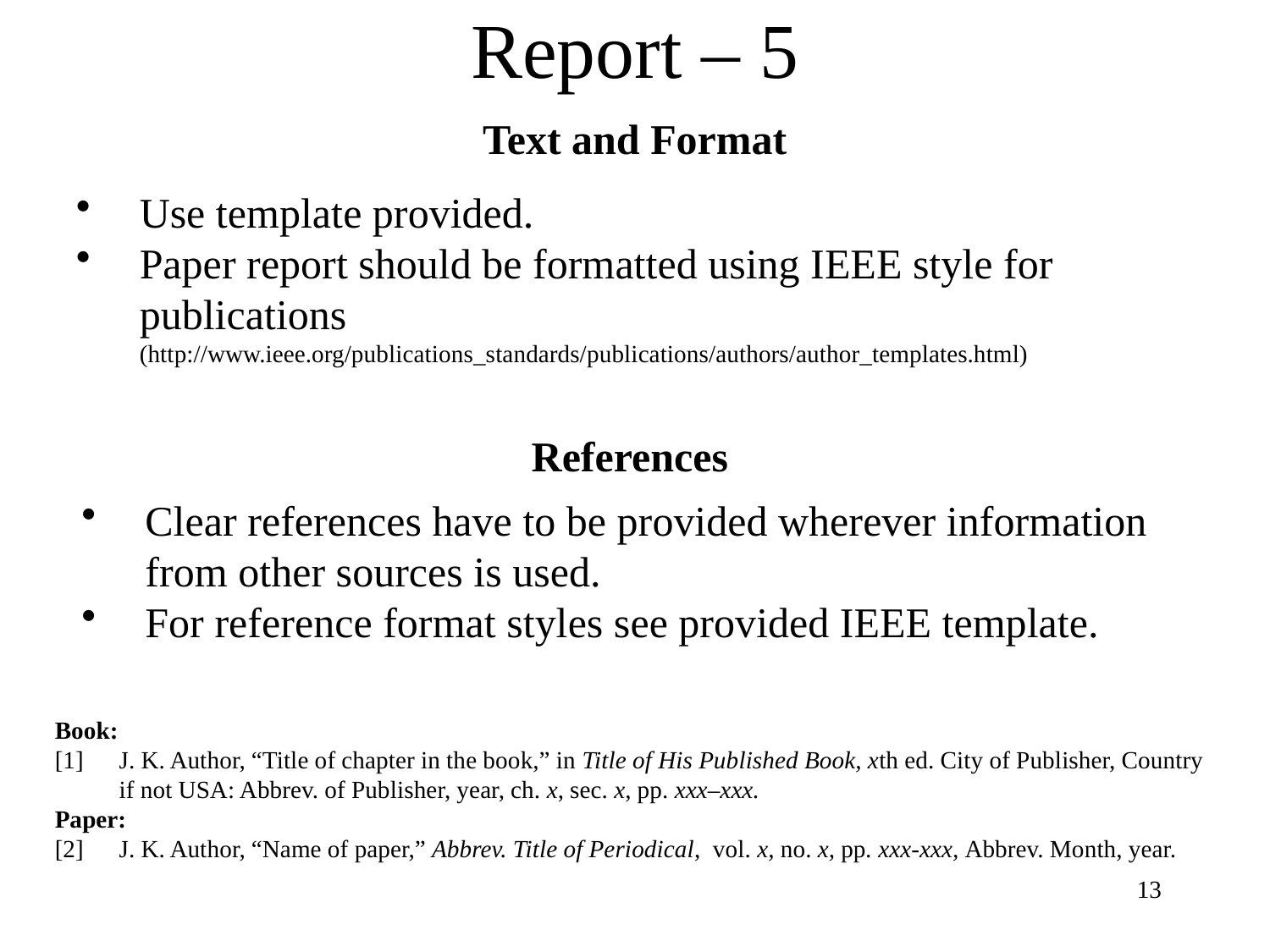

# Report – 5
Text and Format
Use template provided.
Paper report should be formatted using IEEE style for publications (http://www.ieee.org/publications_standards/publications/authors/author_templates.html)
References
Clear references have to be provided wherever information from other sources is used.
For reference format styles see provided IEEE template.
Book:
[1]	J. K. Author, “Title of chapter in the book,” in Title of His Published Book, xth ed. City of Publisher, Country if not USA: Abbrev. of Publisher, year, ch. x, sec. x, pp. xxx–xxx.
Paper:
[2]	J. K. Author, “Name of paper,” Abbrev. Title of Periodical,  vol. x, no. x, pp. xxx-xxx, Abbrev. Month, year.

13